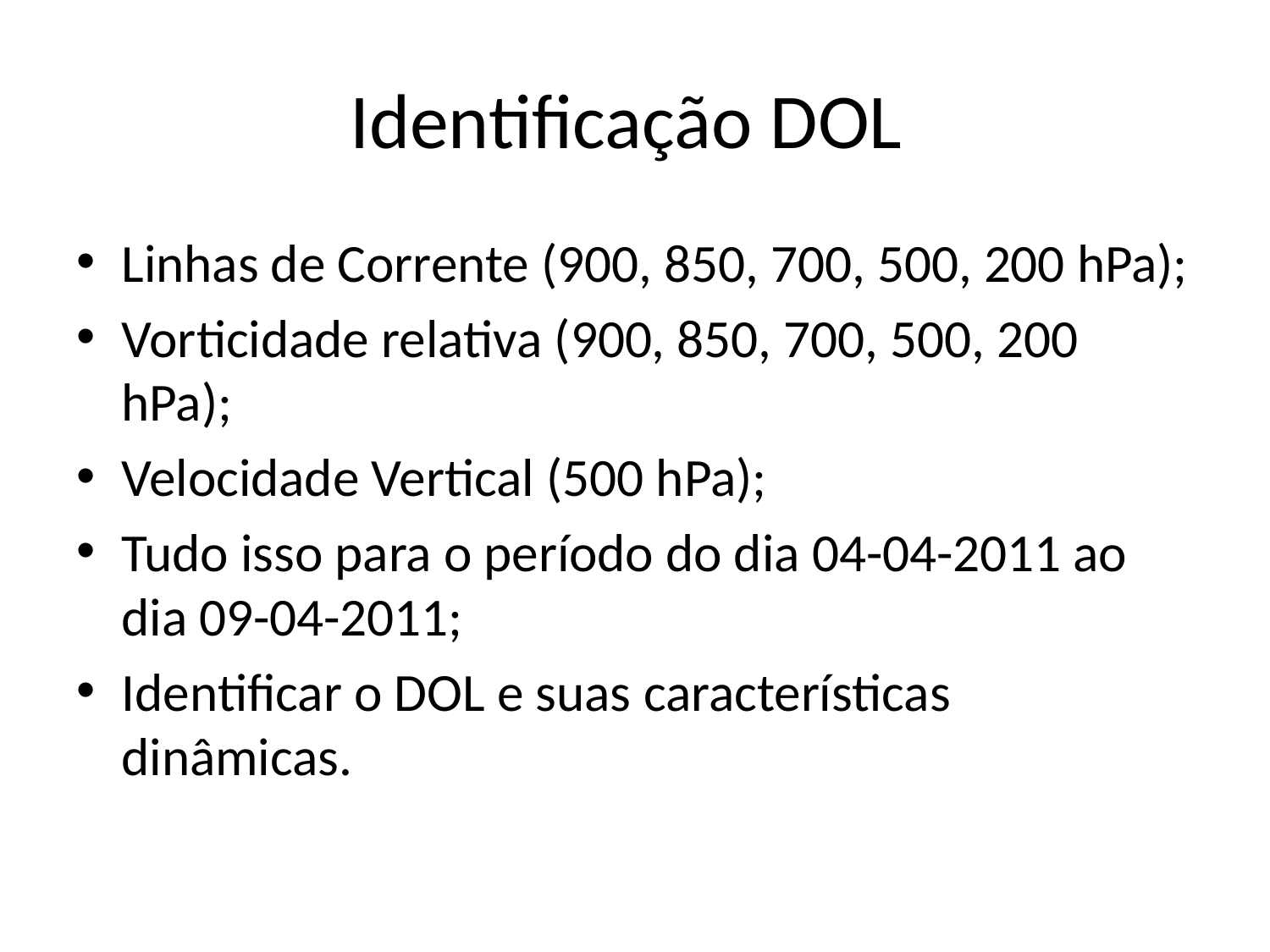

# Identificação DOL
Linhas de Corrente (900, 850, 700, 500, 200 hPa);
Vorticidade relativa (900, 850, 700, 500, 200 hPa);
Velocidade Vertical (500 hPa);
Tudo isso para o período do dia 04-04-2011 ao dia 09-04-2011;
Identificar o DOL e suas características dinâmicas.